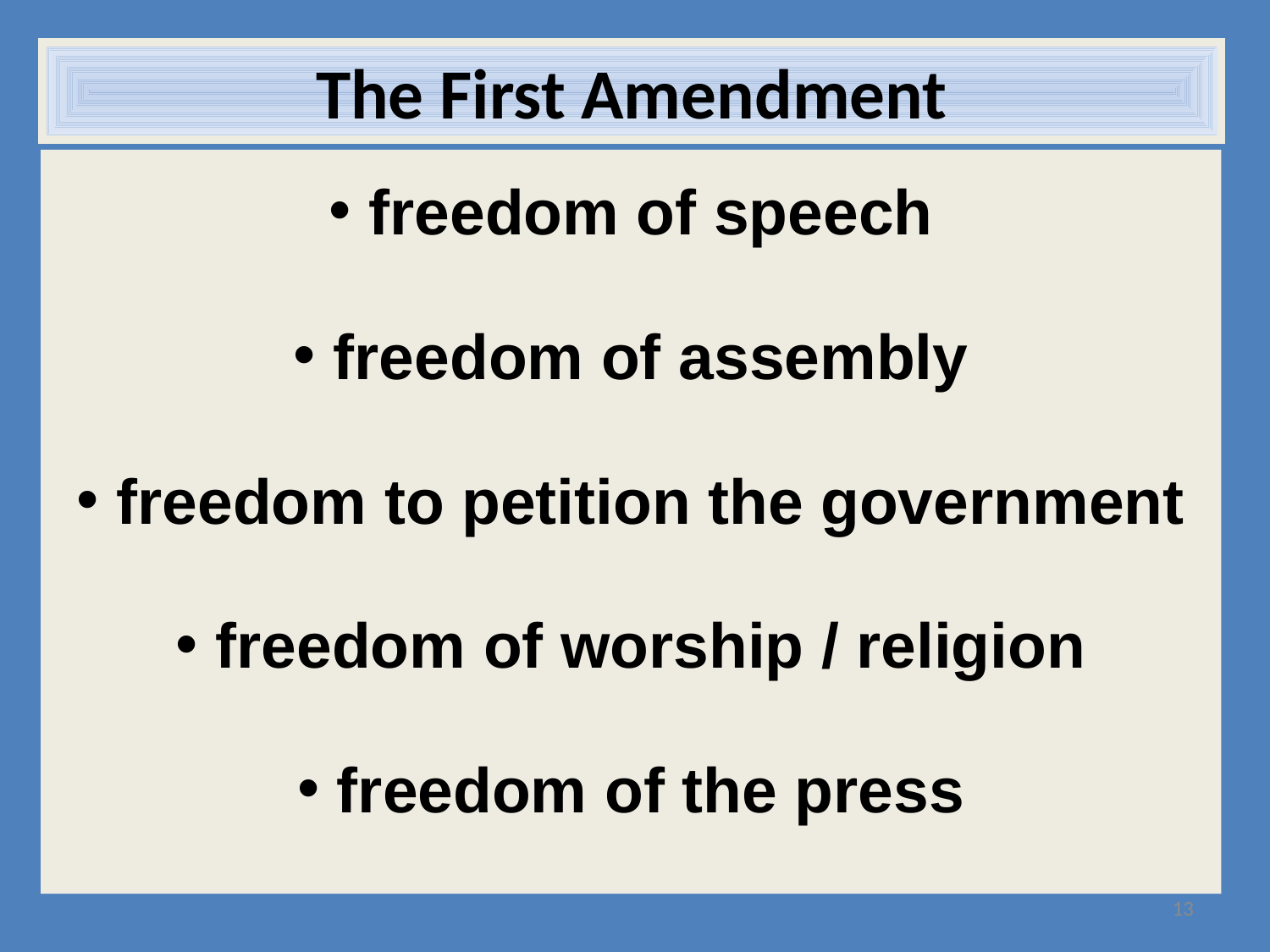

The First Amendment

freedom of speech

freedom of assembly

freedom to petition the government

freedom of worship / religion

freedom of the press

13